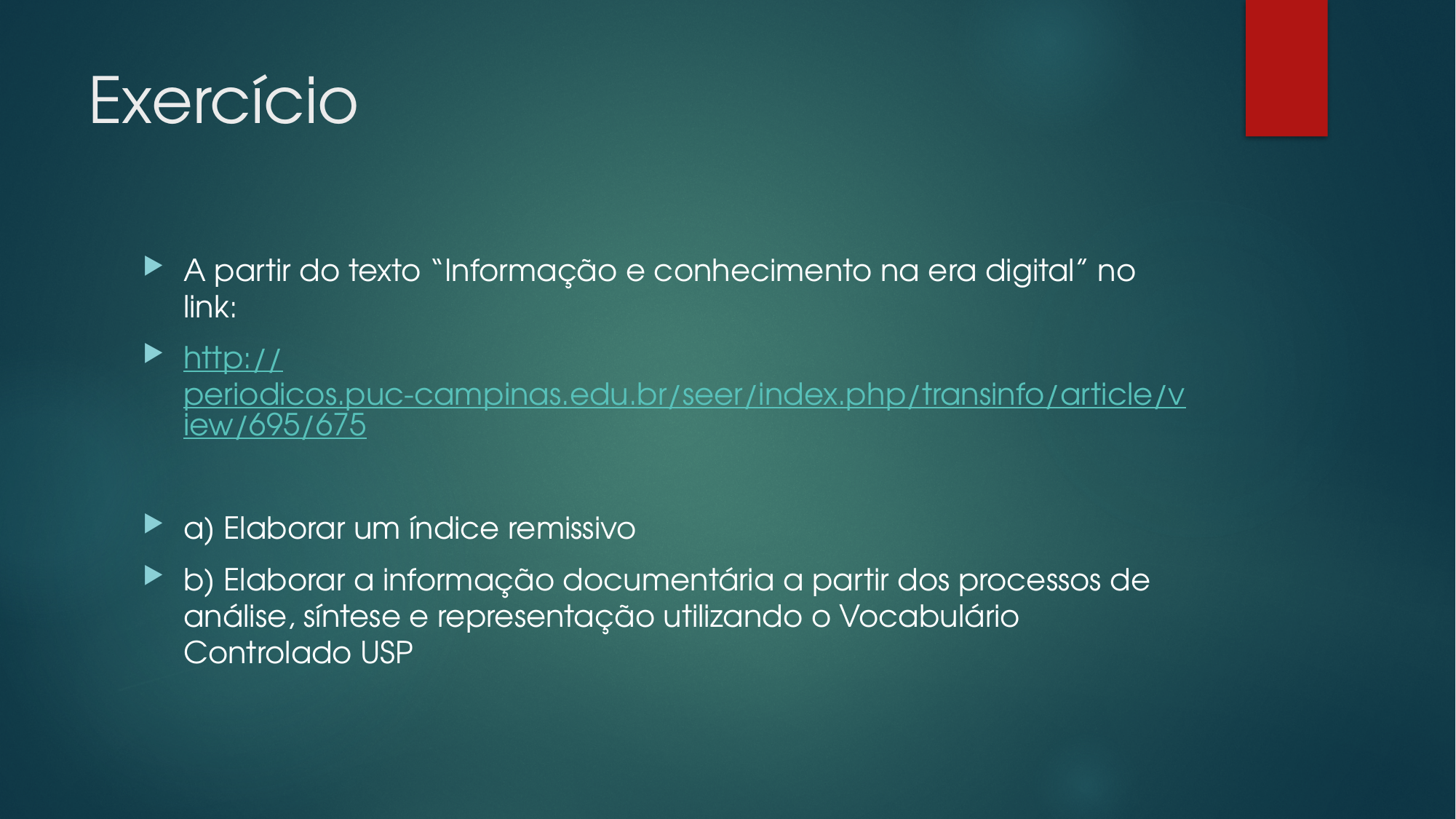

# Exercício
A partir do texto “Informação e conhecimento na era digital” no link:
http://periodicos.puc-campinas.edu.br/seer/index.php/transinfo/article/view/695/675

a) Elaborar um índice remissivo
b) Elaborar a informação documentária a partir dos processos de análise, síntese e representação utilizando o Vocabulário Controlado USP